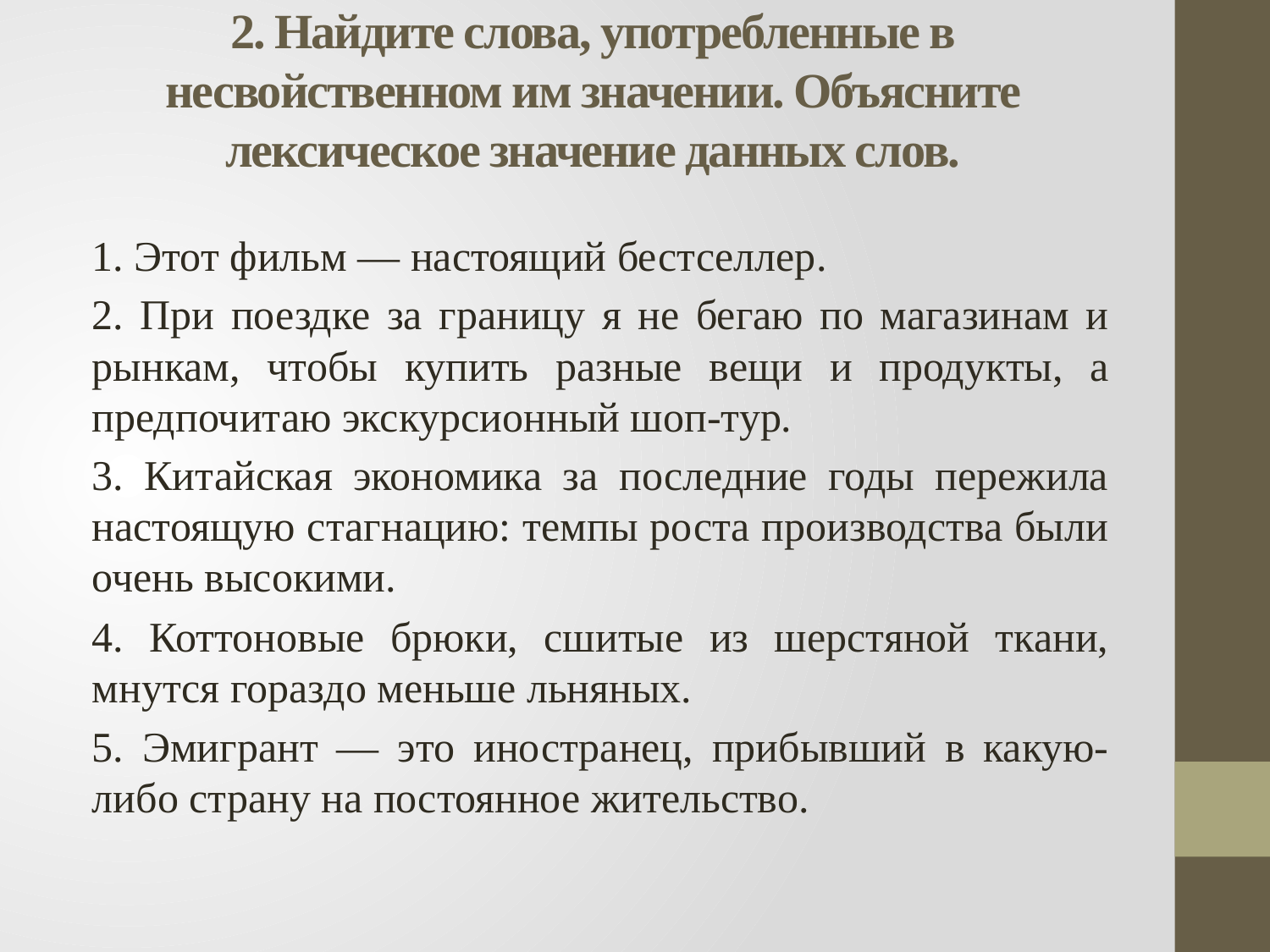

# 2. Найдите слова, употребленные в несвойственном им значении. Объясните лексическое значение данных слов.
1. Этот фильм — настоящий бестселлер.
2. При поездке за границу я не бегаю по магазинам и рынкам, чтобы купить разные вещи и продукты, а предпочитаю экскурсионный шоп-тур.
3. Китайская экономика за последние годы пережила настоящую стагнацию: темпы роста производства были очень высокими.
4. Коттоновые брюки, сшитые из шерстяной ткани, мнутся гораздо меньше льняных.
5. Эмигрант — это иностранец, прибывший в какую-либо страну на постоянное жительство.